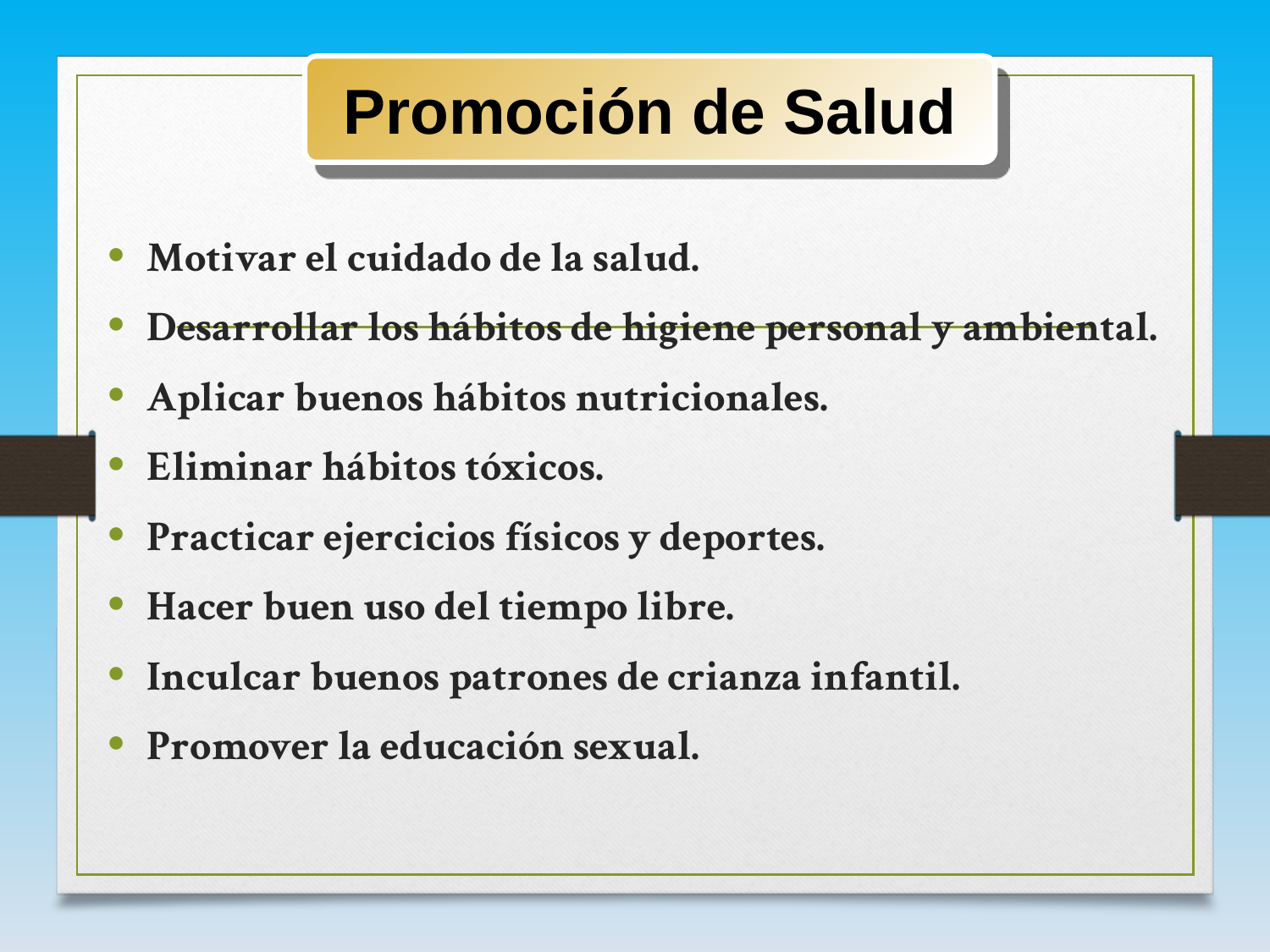

Promoción de Salud
Motivar el cuidado de la salud.
Desarrollar los hábitos de higiene personal y ambiental.
Aplicar buenos hábitos nutricionales.
Eliminar hábitos tóxicos.
Practicar ejercicios físicos y deportes.
Hacer buen uso del tiempo libre.
Inculcar buenos patrones de crianza infantil.
Promover la educación sexual.